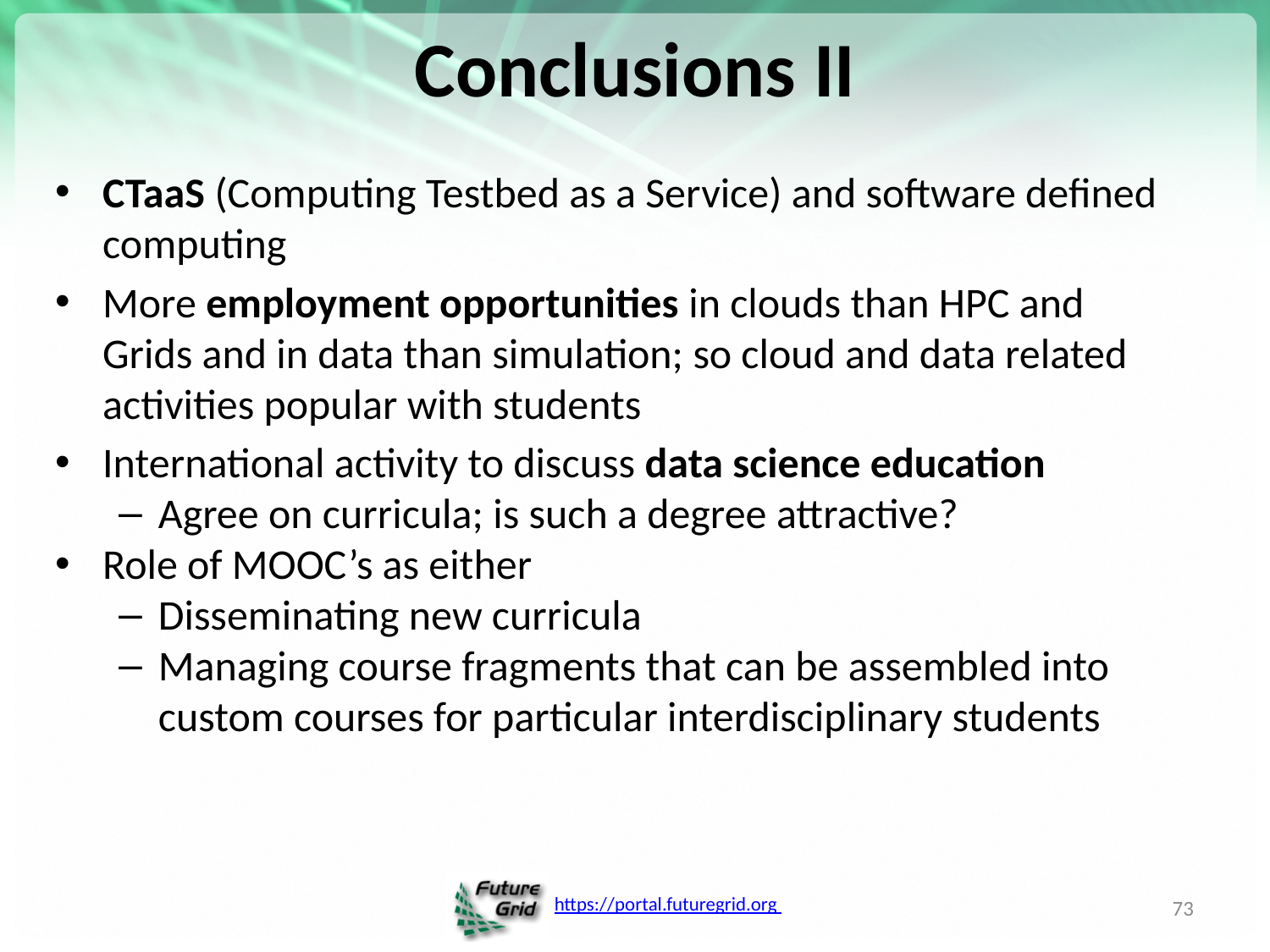

# Conclusions II
CTaaS (Computing Testbed as a Service) and software defined computing
More employment opportunities in clouds than HPC and Grids and in data than simulation; so cloud and data related activities popular with students
International activity to discuss data science education
Agree on curricula; is such a degree attractive?
Role of MOOC’s as either
Disseminating new curricula
Managing course fragments that can be assembled into custom courses for particular interdisciplinary students

73